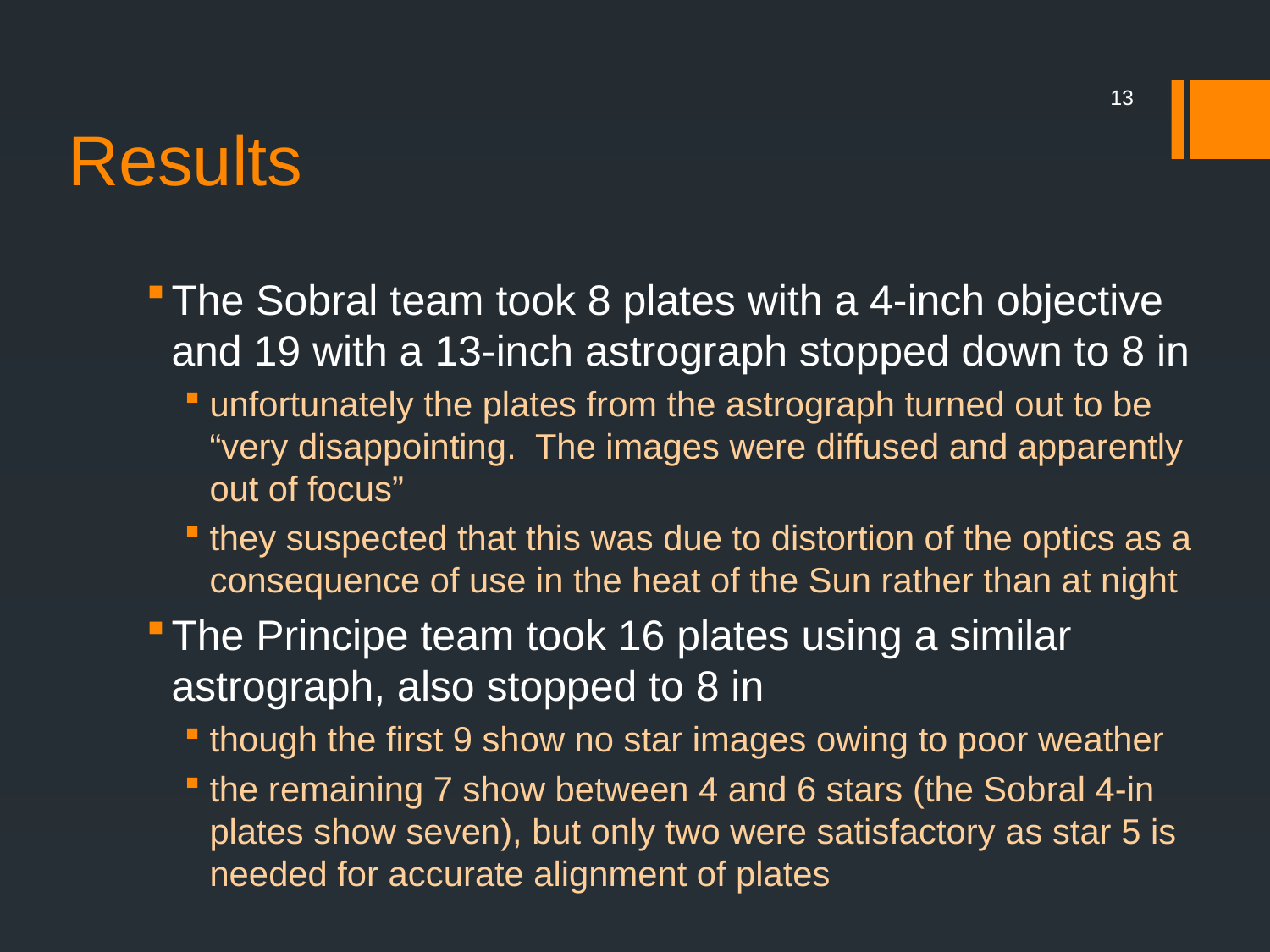

# Results
13
The Sobral team took 8 plates with a 4-inch objective and 19 with a 13-inch astrograph stopped down to 8 in
unfortunately the plates from the astrograph turned out to be “very disappointing.  The images were diffused and apparently out of focus”
they suspected that this was due to distortion of the optics as a consequence of use in the heat of the Sun rather than at night
The Principe team took 16 plates using a similar astrograph, also stopped to 8 in
though the first 9 show no star images owing to poor weather
the remaining 7 show between 4 and 6 stars (the Sobral 4-in plates show seven), but only two were satisfactory as star 5 is needed for accurate alignment of plates